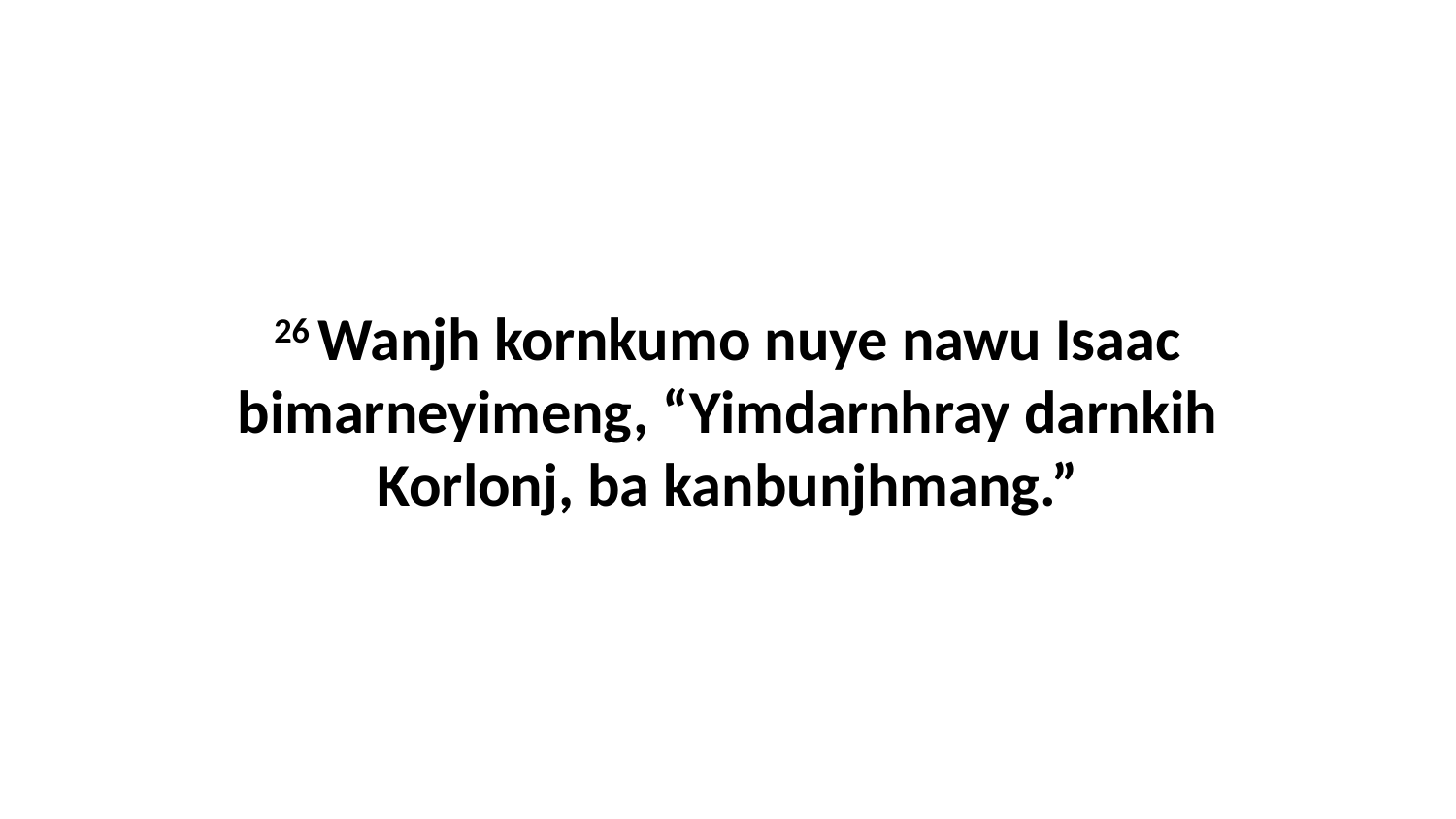

26 Wanjh kornkumo nuye nawu Isaac bimarneyimeng, “Yimdarnhray darnkih Korlonj, ba kanbunjhmang.”